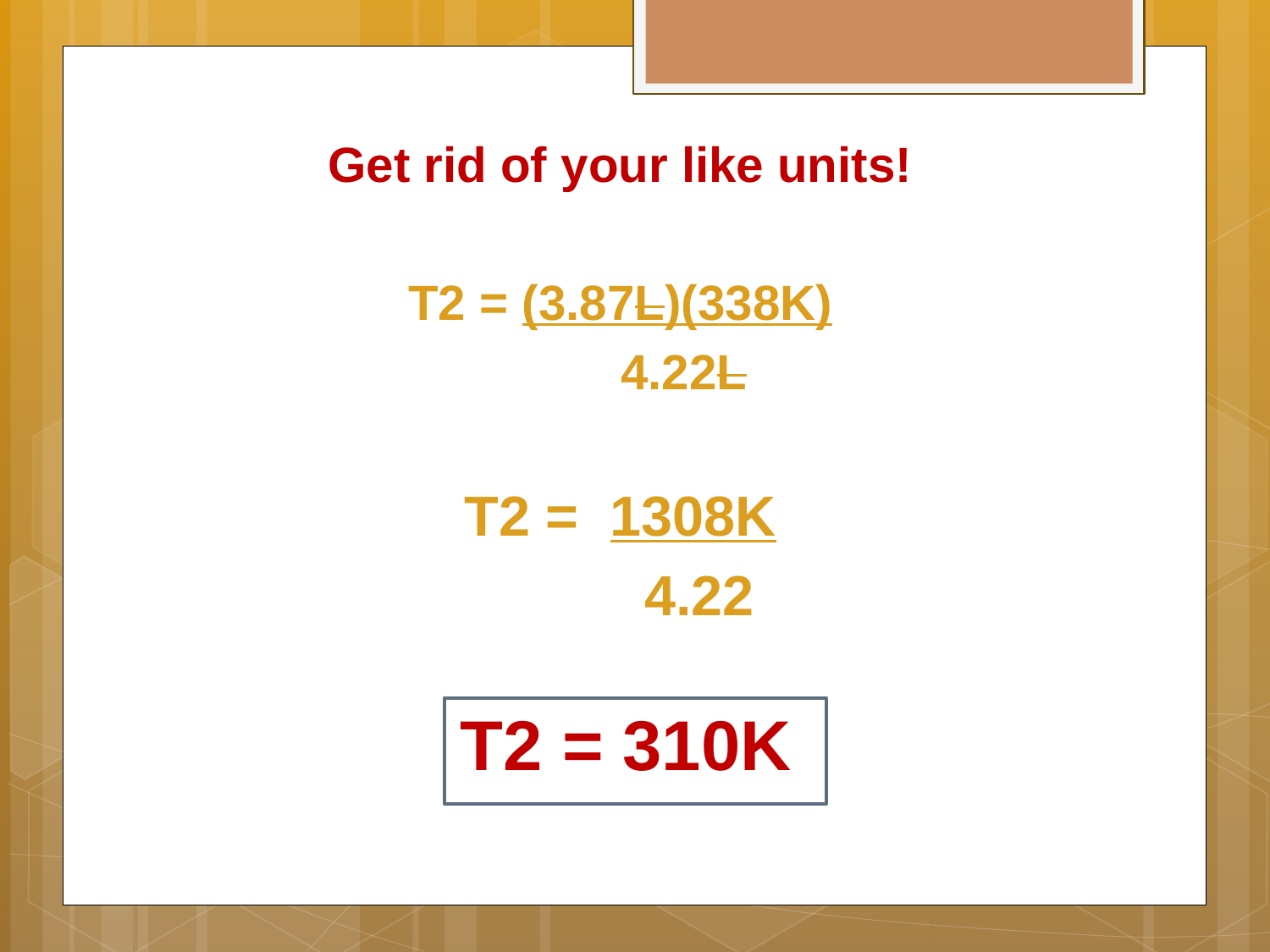

Get rid of your like units!

T2 = (3.87L)(338K)
	4.22L

T2 =  1308K
	  4.22

		  T2 = 310K